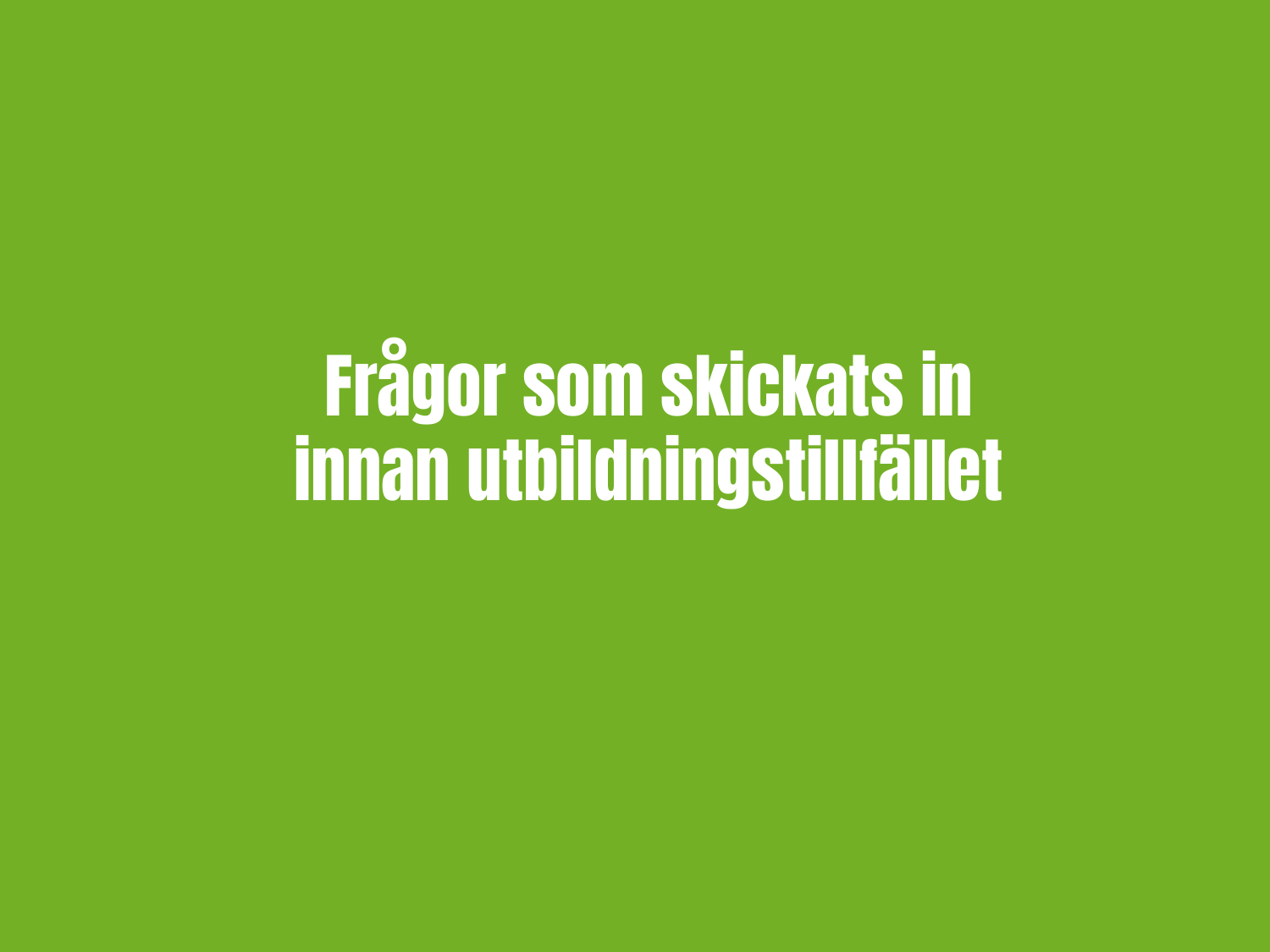

# Frågor som skickats in innan utbildningstillfället